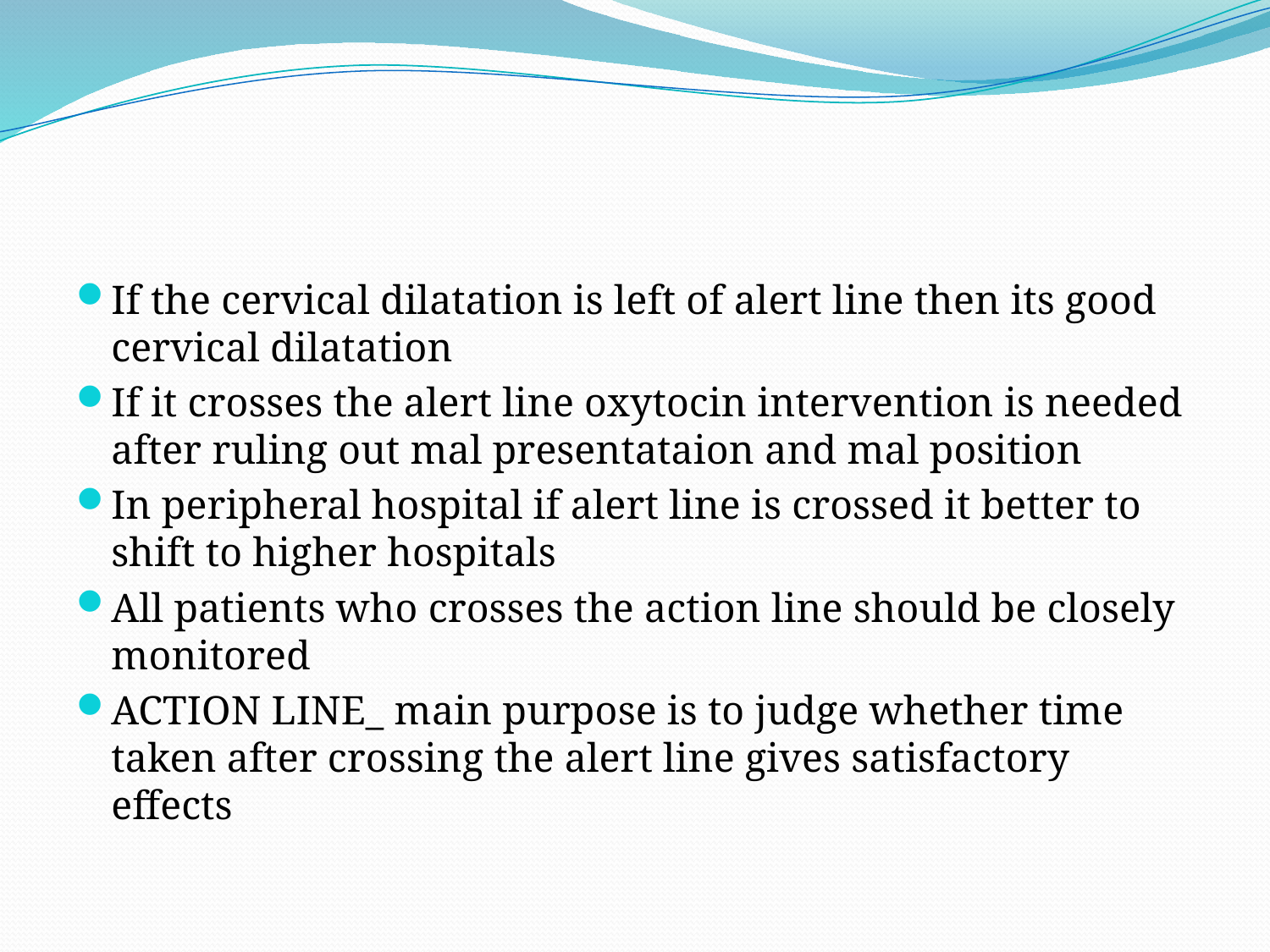

#
If the cervical dilatation is left of alert line then its good cervical dilatation
If it crosses the alert line oxytocin intervention is needed after ruling out mal presentataion and mal position
In peripheral hospital if alert line is crossed it better to shift to higher hospitals
All patients who crosses the action line should be closely monitored
ACTION LINE_ main purpose is to judge whether time taken after crossing the alert line gives satisfactory effects